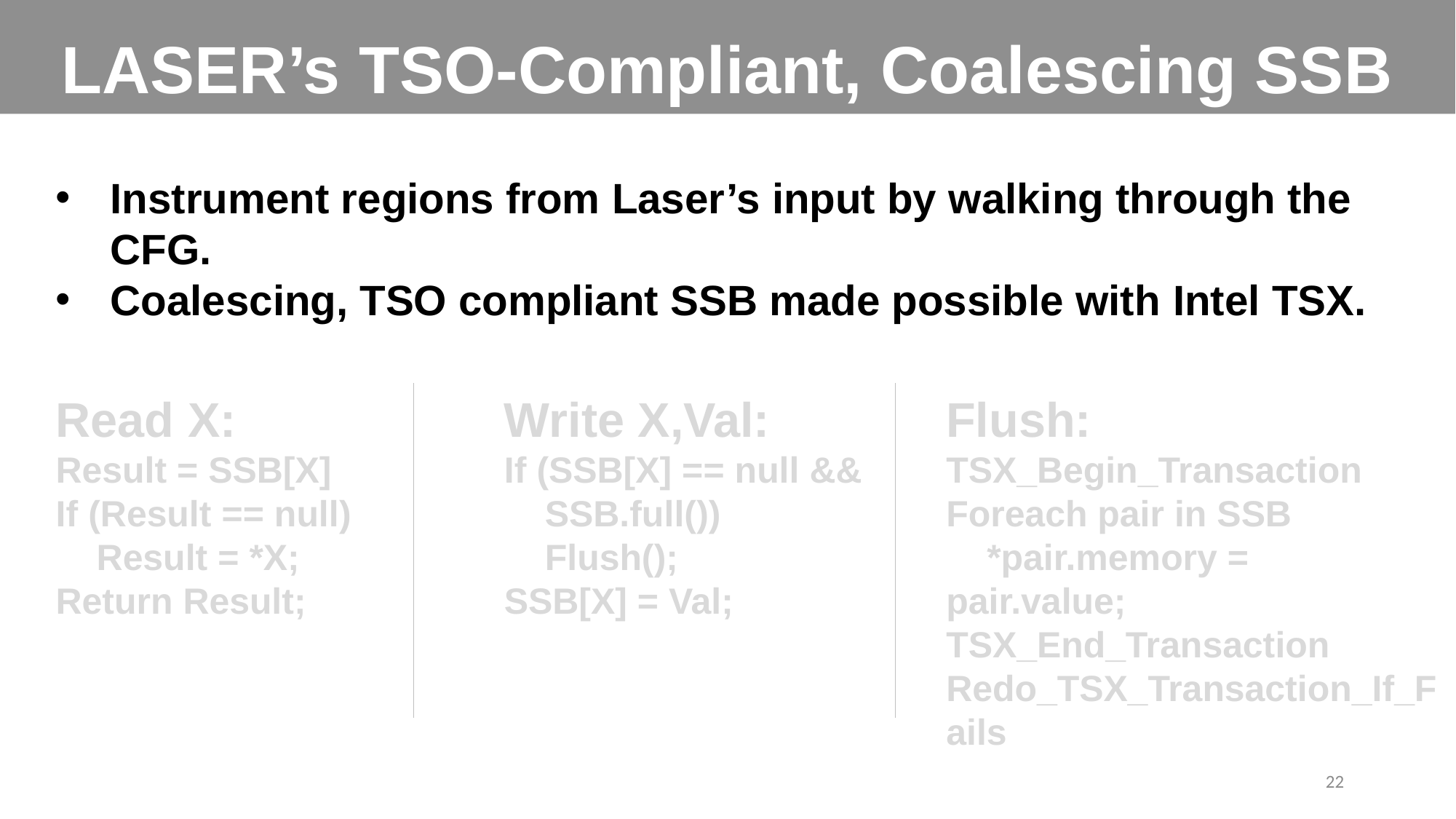

# LASER’s TSO-Compliant, Coalescing SSB
Instrument regions from Laser’s input by walking through the CFG.
Coalescing, TSO compliant SSB made possible with Intel TSX.
Flush:
TSX_Begin_Transaction
Foreach pair in SSB
    *pair.memory = pair.value;
TSX_End_Transaction
Redo_TSX_Transaction_If_Fails
Read X:
Result = SSB[X]
If (Result == null)
    Result = *X;
Return Result;
Write X,Val:
If (SSB[X] == null &&
    SSB.full())
    Flush();
SSB[X] = Val;
22